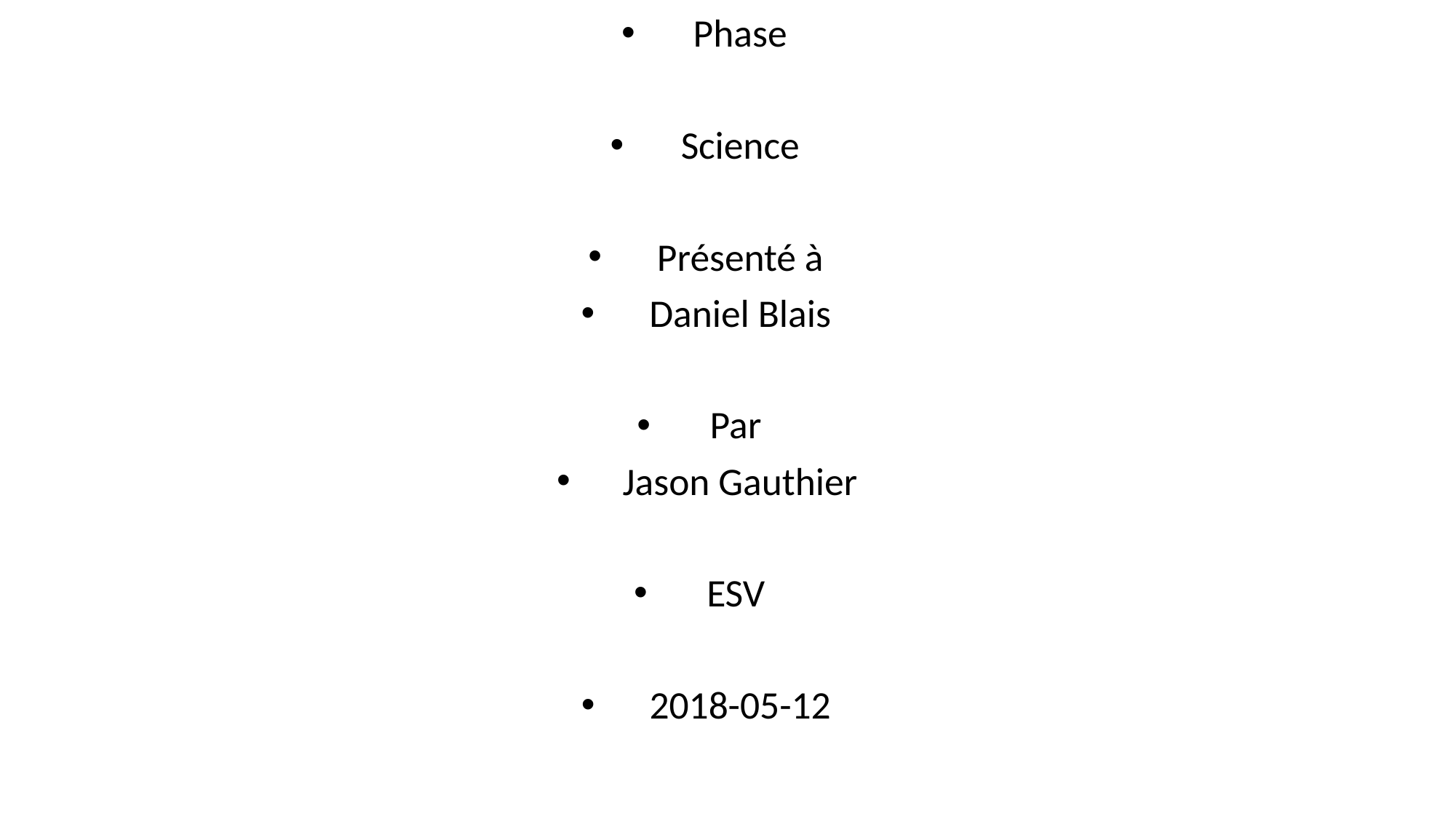

Phase

Science

Présenté à
Daniel Blais

Par
Jason Gauthier

ESV

2018-05-12